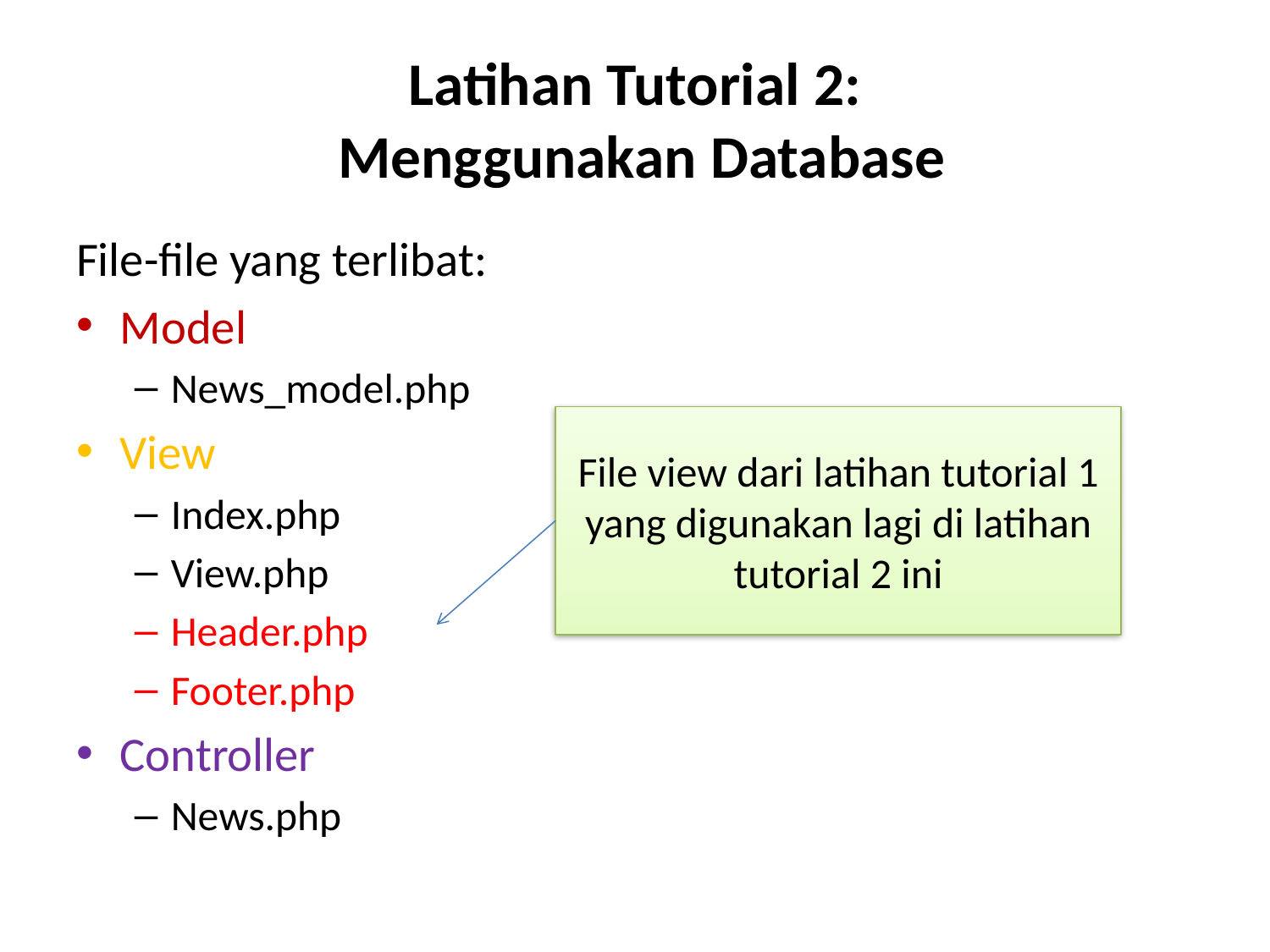

# Latihan Tutorial 2: Menggunakan Database
File-file yang terlibat:
Model
News_model.php
View
Index.php
View.php
Header.php
Footer.php
Controller
News.php
File view dari latihan tutorial 1 yang digunakan lagi di latihan tutorial 2 ini